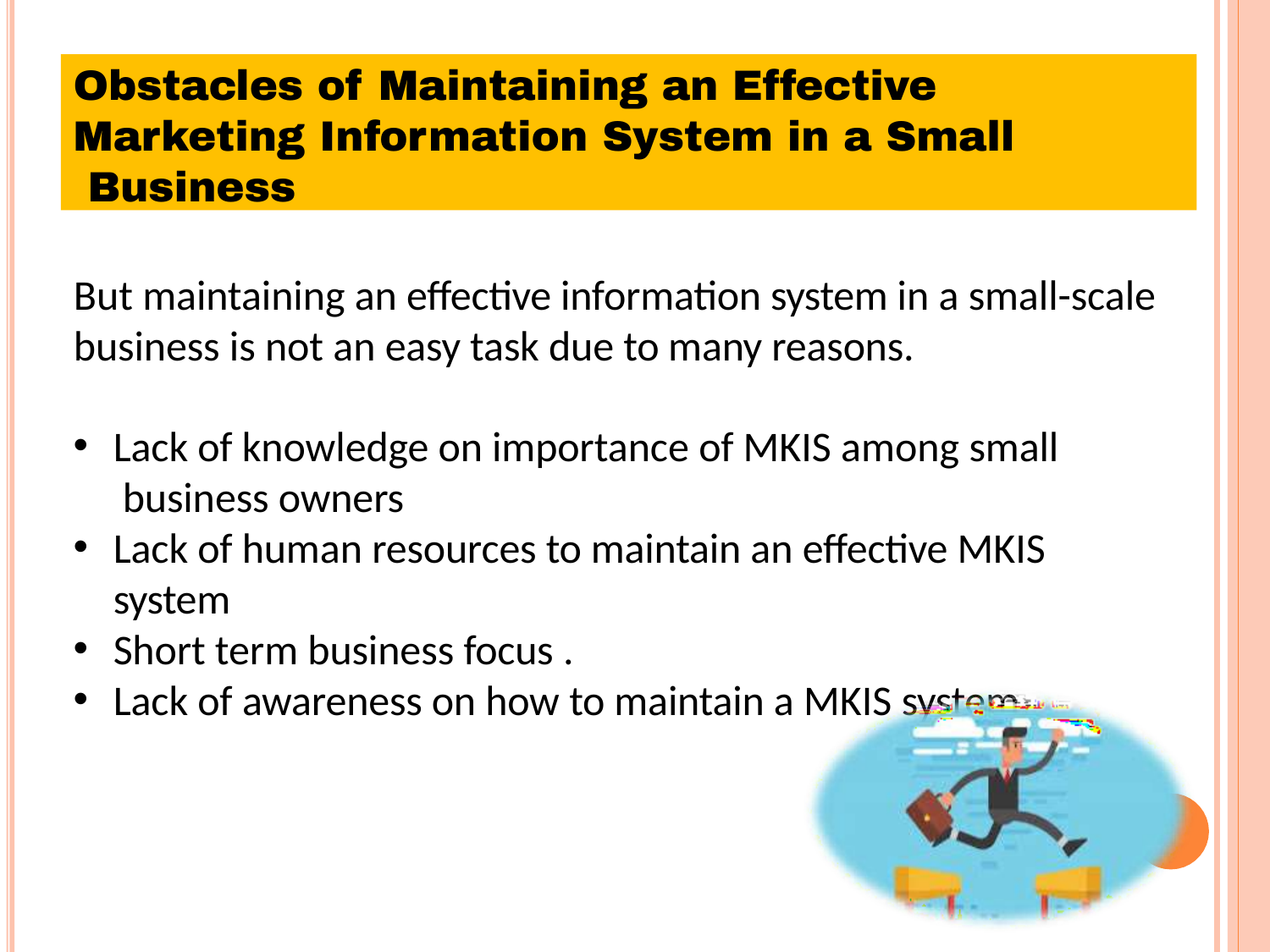

Obstacles of Maintaining an Effective  Marketing Information System in a Small  Business
But maintaining an effective information system in a small-scale
business is not an easy task due to many reasons.

Lack of knowledge on importance of MKIS among small  business owners
Lack of human resources to maintain an effective MKIS system
Short term business focus .
Lack of awareness on how to maintain a MKIS system.